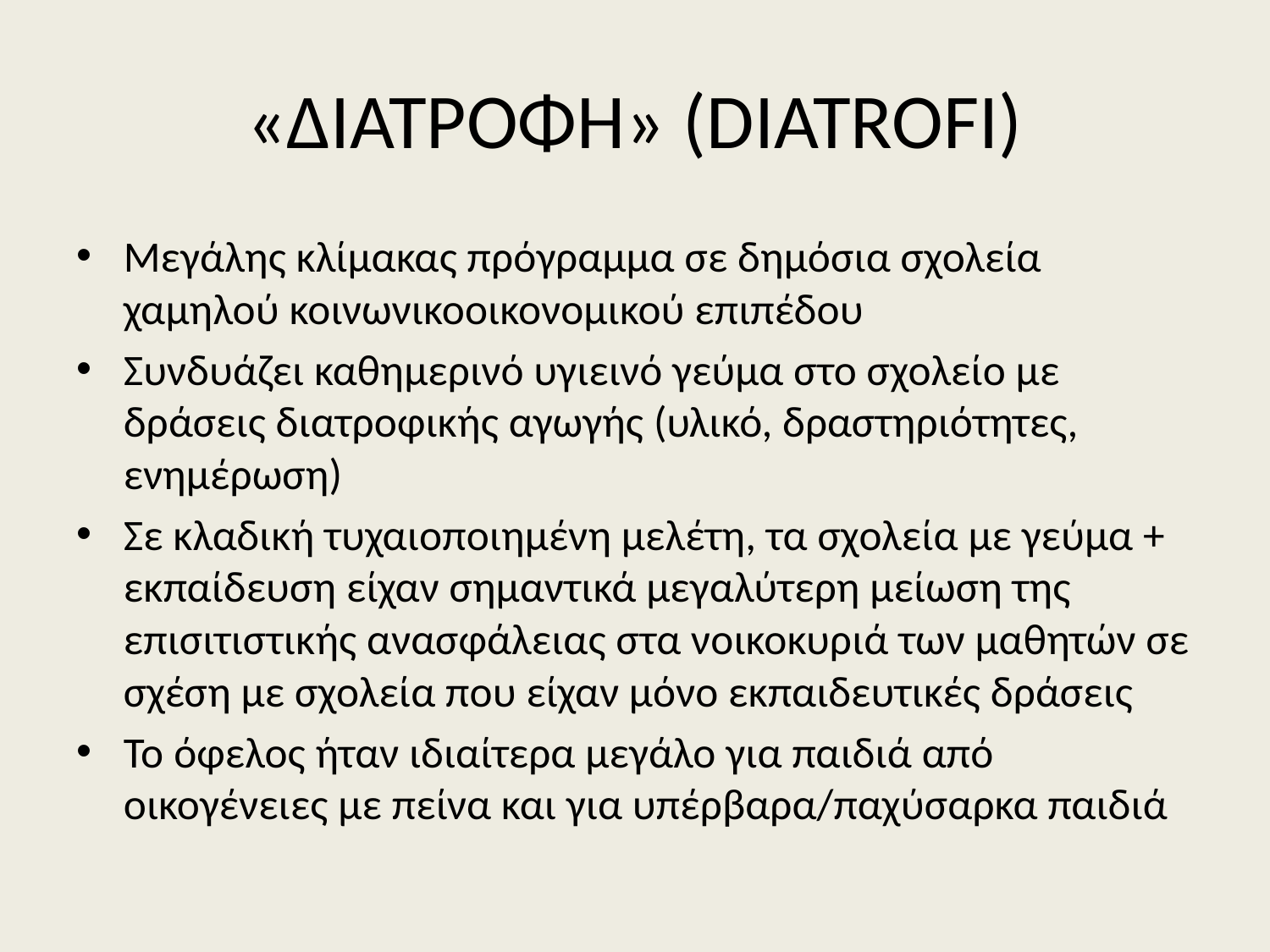

# «ΔΙΑΤΡΟΦΗ» (DIATROFI)
Μεγάλης κλίμακας πρόγραμμα σε δημόσια σχολεία χαμηλού κοινωνικοοικονομικού επιπέδου
Συνδυάζει καθημερινό υγιεινό γεύμα στο σχολείο με δράσεις διατροφικής αγωγής (υλικό, δραστηριότητες, ενημέρωση)
Σε κλαδική τυχαιοποιημένη μελέτη, τα σχολεία με γεύμα + εκπαίδευση είχαν σημαντικά μεγαλύτερη μείωση της επισιτιστικής ανασφάλειας στα νοικοκυριά των μαθητών σε σχέση με σχολεία που είχαν μόνο εκπαιδευτικές δράσεις
Το όφελος ήταν ιδιαίτερα μεγάλο για παιδιά από οικογένειες με πείνα και για υπέρβαρα/παχύσαρκα παιδιά